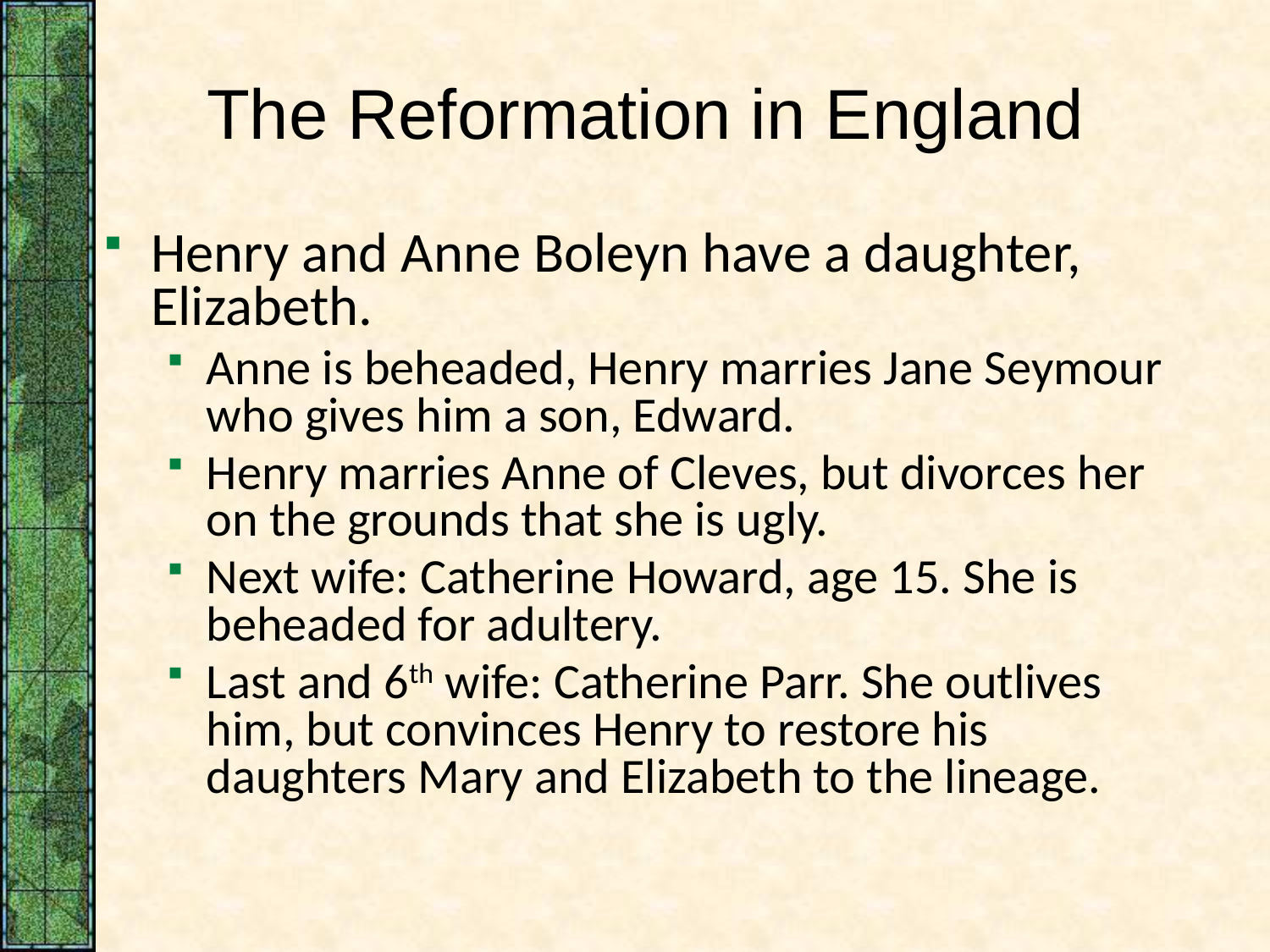

# The Reformation in England
Henry and Anne Boleyn have a daughter, Elizabeth.
Anne is beheaded, Henry marries Jane Seymour who gives him a son, Edward.
Henry marries Anne of Cleves, but divorces her on the grounds that she is ugly.
Next wife: Catherine Howard, age 15. She is beheaded for adultery.
Last and 6th wife: Catherine Parr. She outlives him, but convinces Henry to restore his daughters Mary and Elizabeth to the lineage.